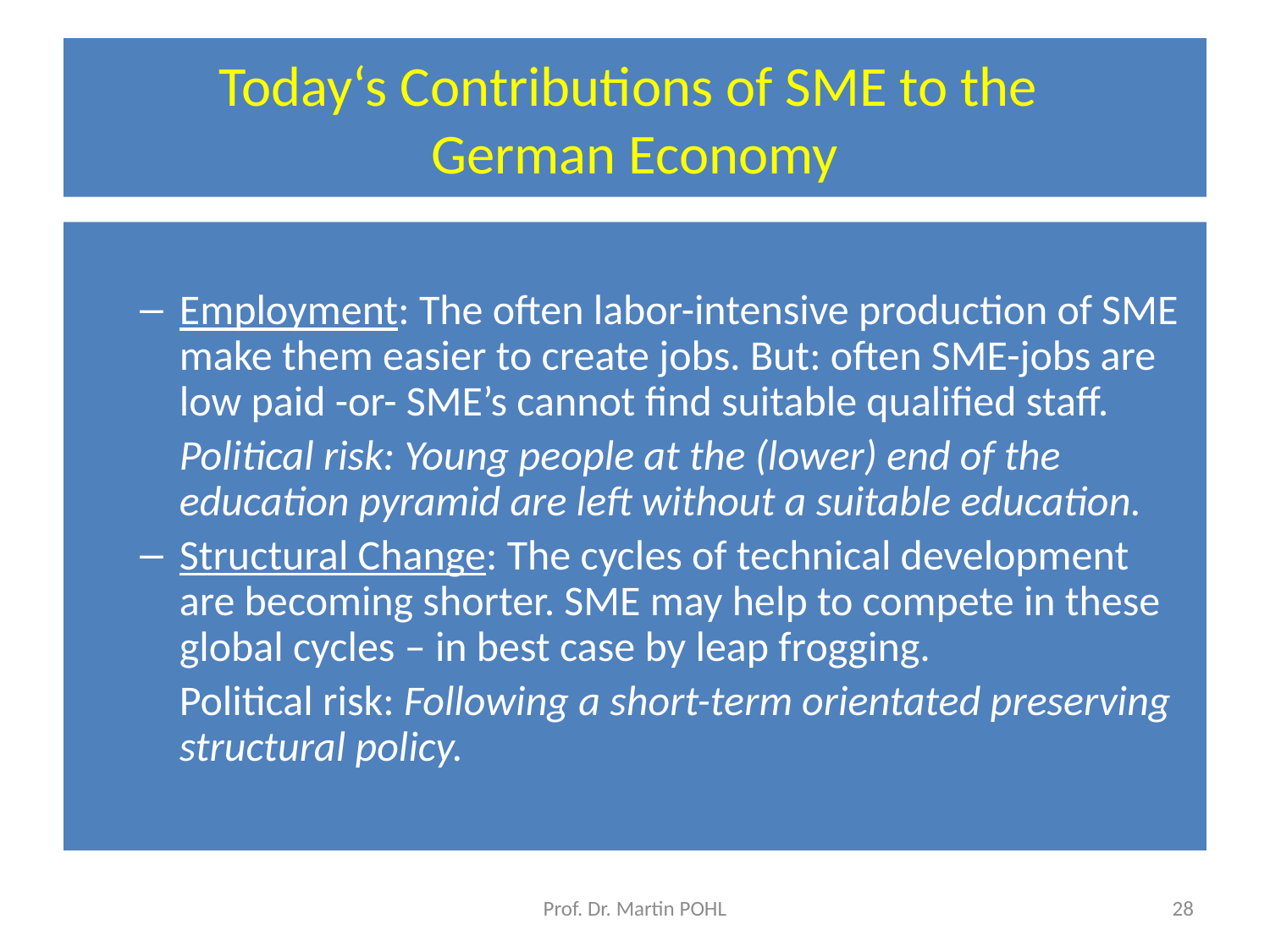

# Today‘s Contributions of SME to the German Economy

Employment: The often labor-intensive production of SME make them easier to create jobs. But: often SME-jobs are low paid -or- SME’s cannot find suitable qualified staff.
	Political risk: Young people at the (lower) end of the education pyramid are left without a suitable education.
Structural Change: The cycles of technical development are becoming shorter. SME may help to compete in these global cycles – in best case by leap frogging.
	Political risk: Following a short-term orientated preserving structural policy.
Prof. Dr. Martin POHL
28